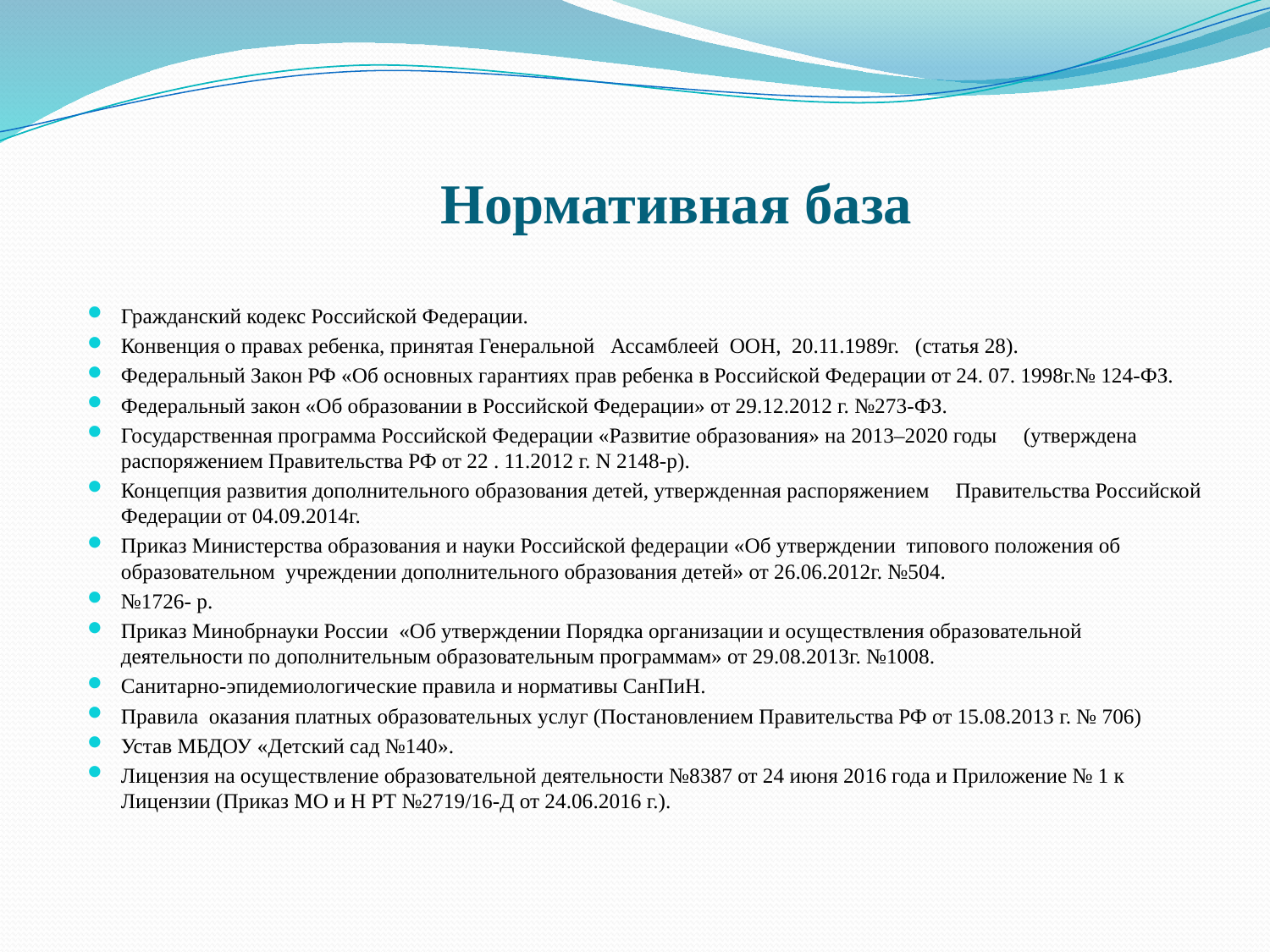

# Нормативная база

Гражданский кодекс Российской Федерации.
Конвенция о правах ребенка, принятая Генеральной   Ассамблеей  ООН,  20.11.1989г.   (статья 28).
Федеральный Закон РФ «Об основных гарантиях прав ребенка в Российской Федерации от 24. 07. 1998г.№ 124-ФЗ.
Федеральный закон «Об образовании в Российской Федерации» от 29.12.2012 г. №273-ФЗ.
Государственная программа Российской Федерации «Развитие образования» на 2013–2020 годы     (утверждена распоряжением Правительства РФ от 22 . 11.2012 г. N 2148-р).
Концепция развития дополнительного образования детей, утвержденная распоряжением     Правительства Российской Федерации от 04.09.2014г.
Приказ Министерства образования и науки Российской федерации «Об утверждении  типового положения об образовательном  учреждении дополнительного образования детей» от 26.06.2012г. №504.
№1726- р.
Приказ Минобрнауки России  «Об утверждении Порядка организации и осуществления образовательной деятельности по дополнительным образовательным программам» от 29.08.2013г. №1008.
Санитарно-эпидемиологические правила и нормативы СанПиН.
Правила  оказания платных образовательных услуг (Постановлением Правительства РФ от 15.08.2013 г. № 706)
Устав МБДОУ «Детский сад №140».
Лицензия на осуществление образовательной деятельности №8387 от 24 июня 2016 года и Приложение № 1 к Лицензии (Приказ МО и Н РТ №2719/16-Д от 24.06.2016 г.).